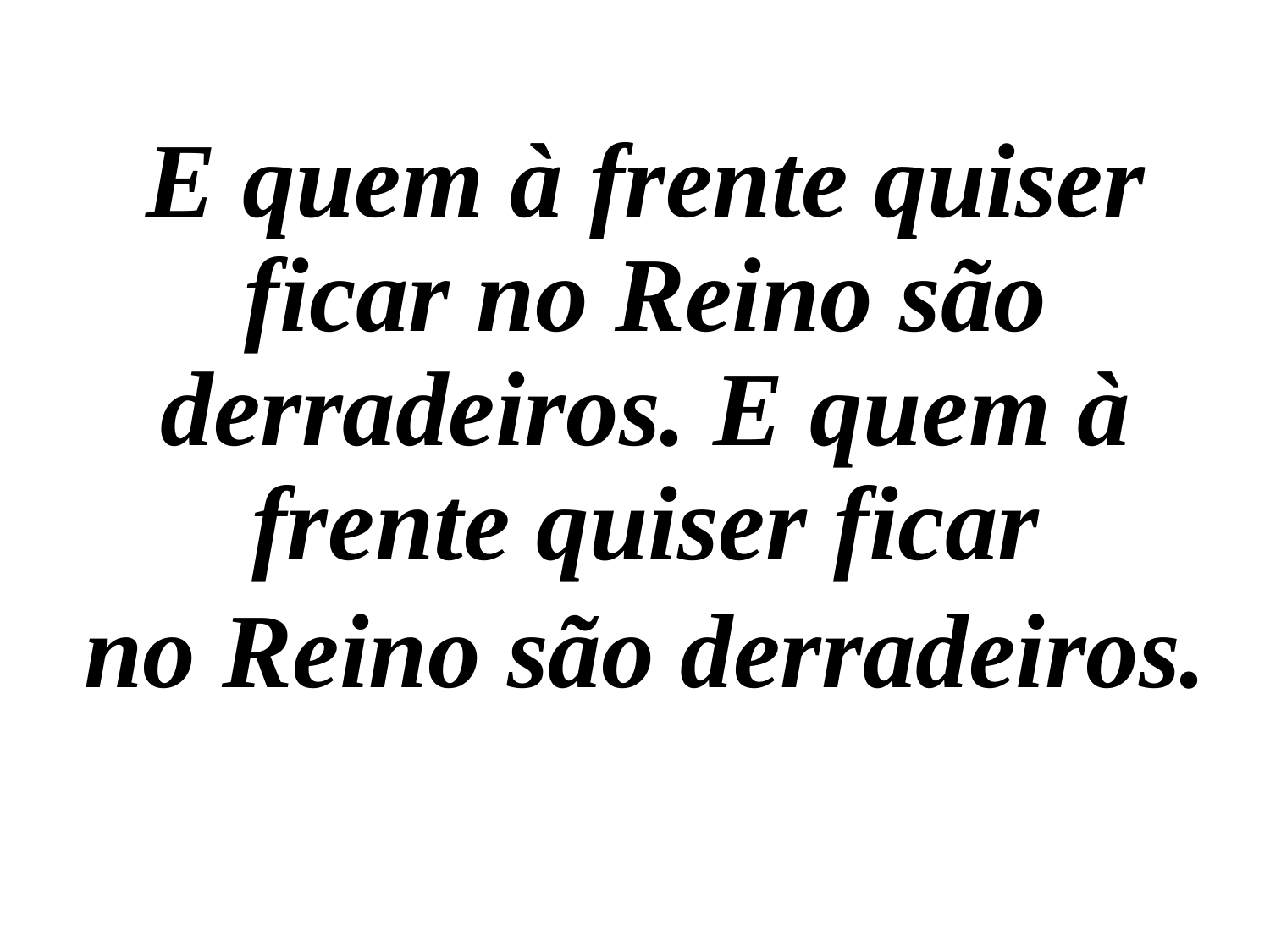

E quem à frente quiser ficar no Reino são derradeiros. E quem à frente quiser ficar
no Reino são derradeiros.